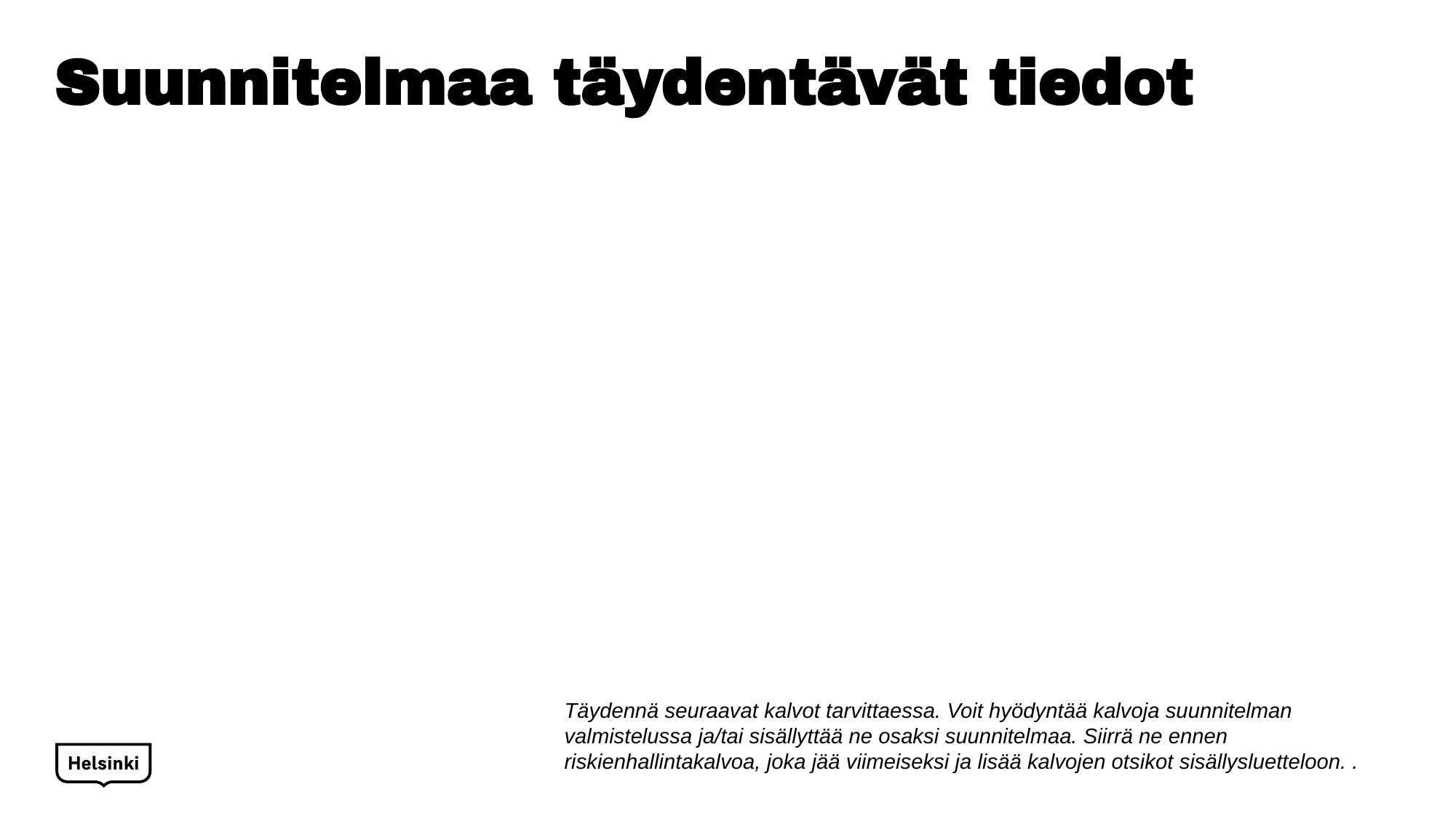

# Suunnitelmaa täydentävät tiedot

Täydennä seuraavat kalvot tarvittaessa. Voit hyödyntää kalvoja suunnitelman valmistelussa ja/tai sisällyttää ne osaksi suunnitelmaa. Siirrä ne ennen riskienhallintakalvoa, joka jää viimeiseksi ja lisää kalvojen otsikot sisällysluetteloon. .